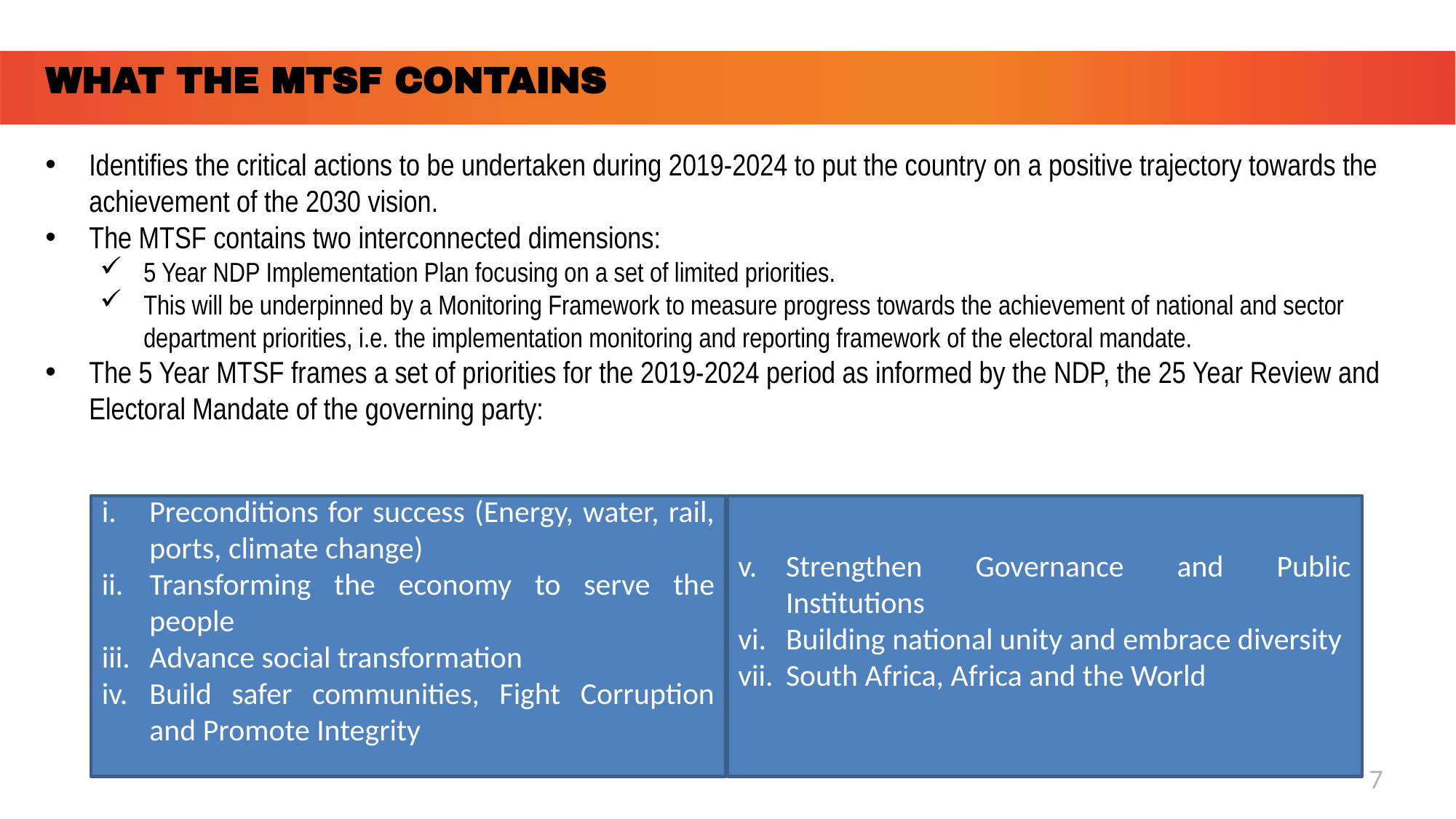

7
# WHAT THE MTSF CONTAINS
Identifies the critical actions to be undertaken during 2019-2024 to put the country on a positive trajectory towards the achievement of the 2030 vision.
The MTSF contains two interconnected dimensions:
5 Year NDP Implementation Plan focusing on a set of limited priorities.
This will be underpinned by a Monitoring Framework to measure progress towards the achievement of national and sector department priorities, i.e. the implementation monitoring and reporting framework of the electoral mandate.
The 5 Year MTSF frames a set of priorities for the 2019-2024 period as informed by the NDP, the 25 Year Review and Electoral Mandate of the governing party:
Preconditions for success (Energy, water, rail, ports, climate change)
Transforming the economy to serve the people
Advance social transformation
Build safer communities, Fight Corruption and Promote Integrity

Strengthen Governance and Public Institutions
Building national unity and embrace diversity
South Africa, Africa and the World